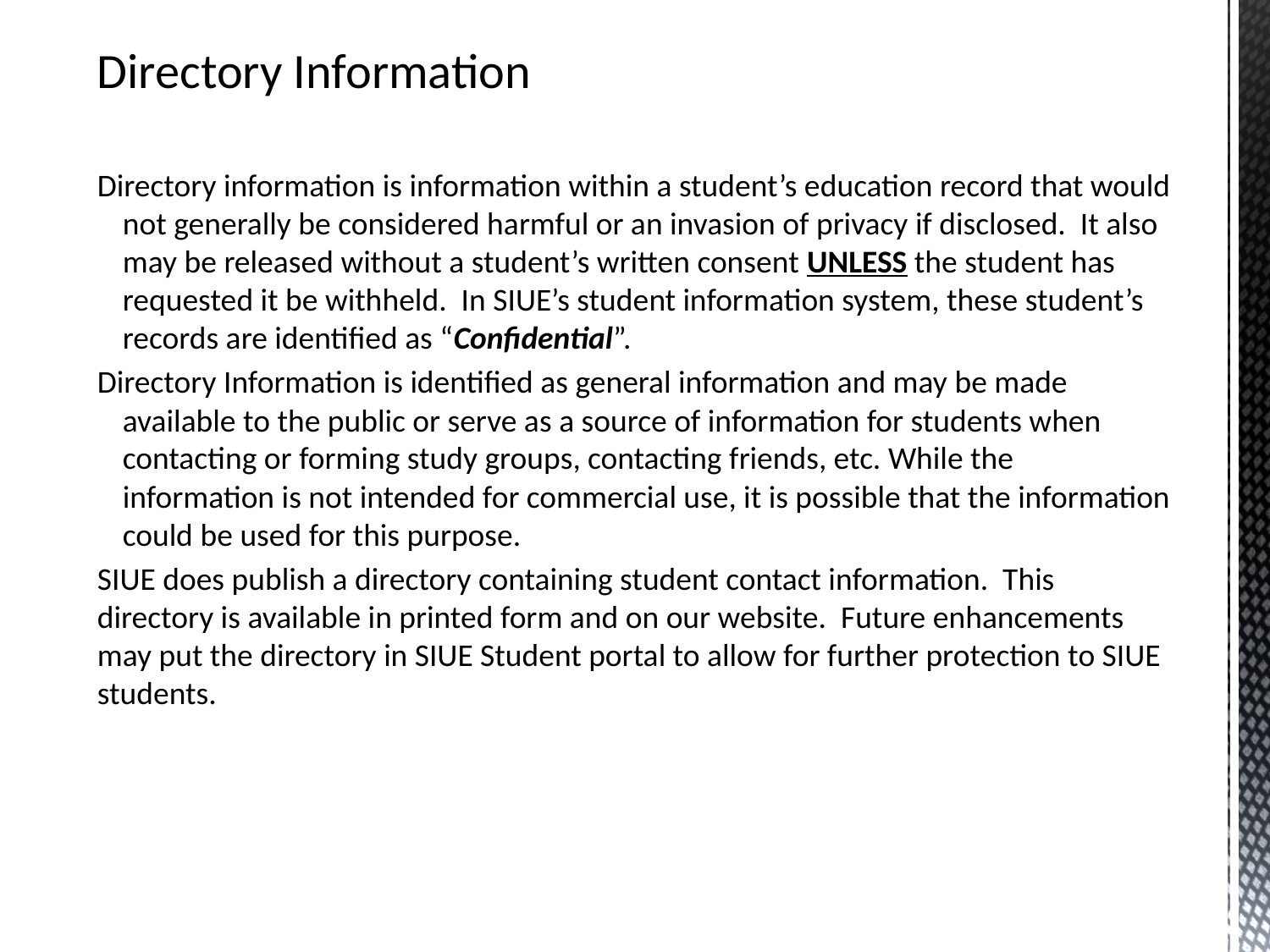

# Directory Information
Directory information is information within a student’s education record that would not generally be considered harmful or an invasion of privacy if disclosed.  It also may be released without a student’s written consent UNLESS the student has requested it be withheld.  In SIUE’s student information system, these student’s records are identified as “Confidential”.
Directory Information is identified as general information and may be made available to the public or serve as a source of information for students when contacting or forming study groups, contacting friends, etc. While the information is not intended for commercial use, it is possible that the information could be used for this purpose.
SIUE does publish a directory containing student contact information.  This directory is available in printed form and on our website.  Future enhancements may put the directory in SIUE Student portal to allow for further protection to SIUE students.